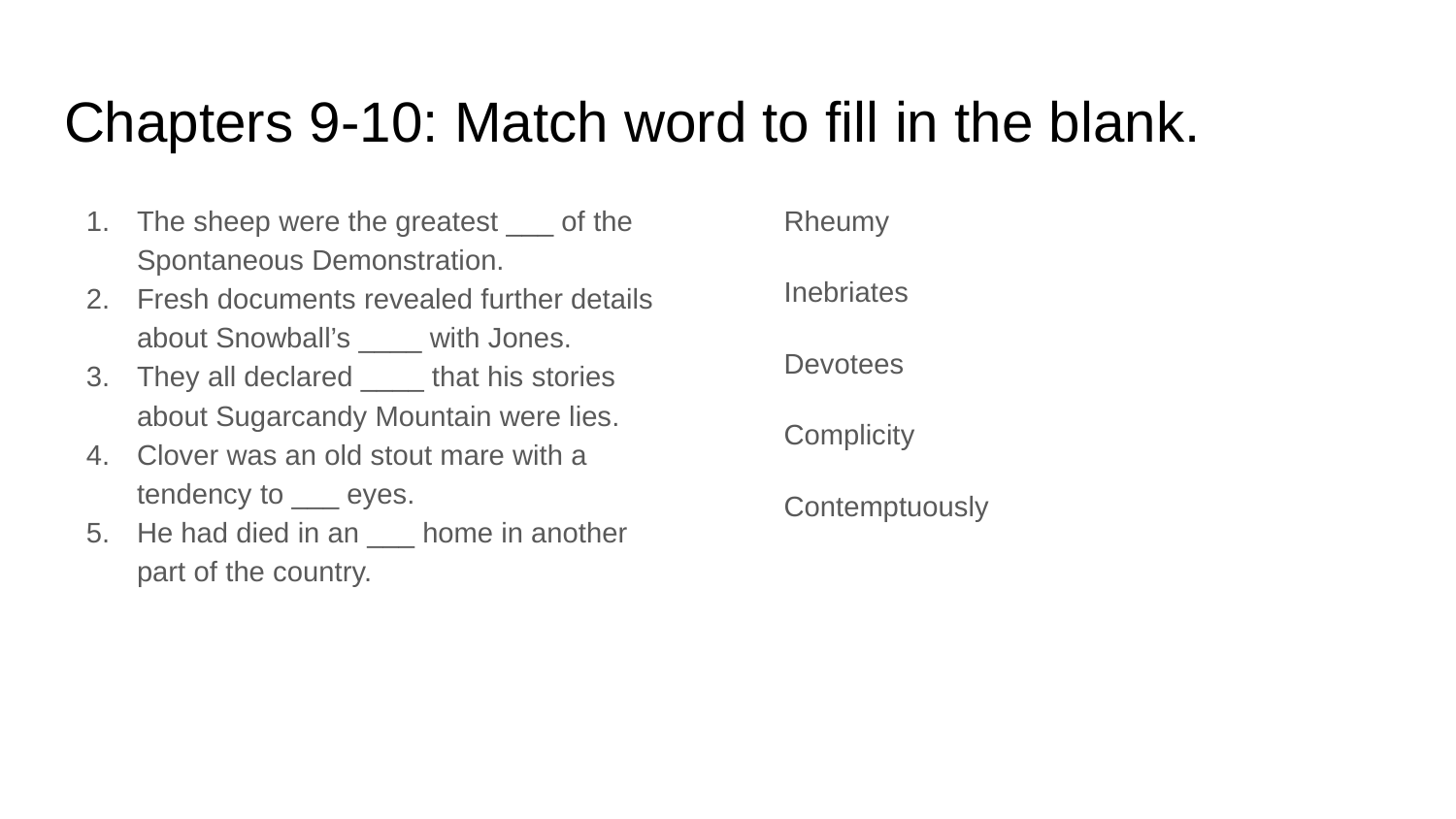

# Chapters 9-10: Match word to fill in the blank.
The sheep were the greatest ___ of the Spontaneous Demonstration.
Fresh documents revealed further details about Snowball’s ____ with Jones.
They all declared ____ that his stories about Sugarcandy Mountain were lies.
Clover was an old stout mare with a tendency to ___ eyes.
He had died in an ___ home in another part of the country.
Rheumy
Inebriates
Devotees
Complicity
Contemptuously